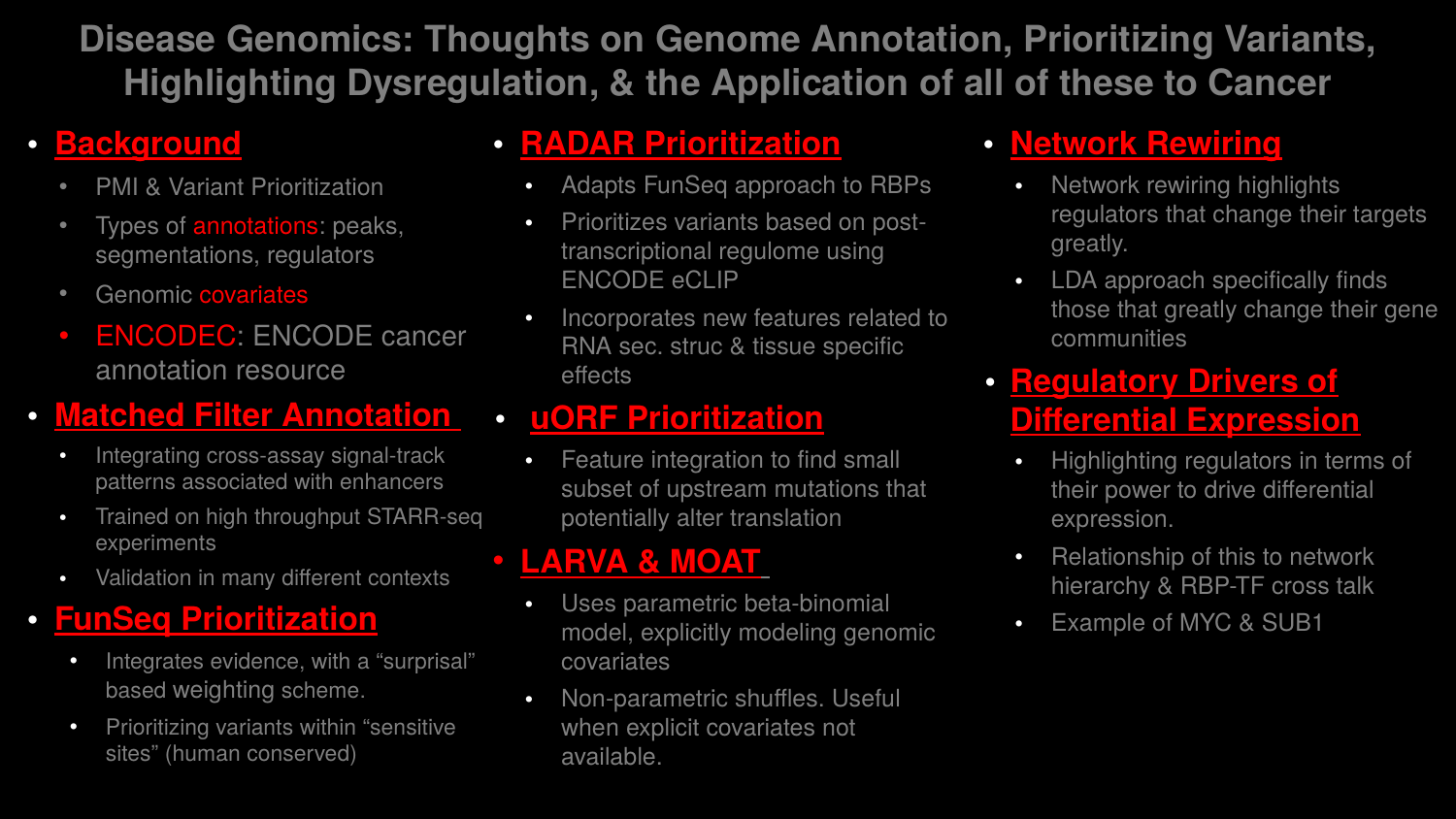

# Disease Genomics: Thoughts on Genome Annotation, Prioritizing Variants, Highlighting Dysregulation, & the Application of all of these to Cancer
Network Rewiring
Network rewiring highlights regulators that change their targets greatly.
LDA approach specifically finds those that greatly change their gene communities
Regulatory Drivers of Differential Expression
Highlighting regulators in terms of their power to drive differential expression.
Relationship of this to network hierarchy & RBP-TF cross talk
Example of MYC & SUB1

Background
PMI & Variant Prioritization
Types of annotations: peaks, segmentations, regulators
Genomic covariates
ENCODEC: ENCODE cancer annotation resource
Matched Filter Annotation
Integrating cross-assay signal-track patterns associated with enhancers
Trained on high throughput STARR-seq experiments
Validation in many different contexts
FunSeq Prioritization
Integrates evidence, with a “surprisal” based weighting scheme.
Prioritizing variants within “sensitive sites” (human conserved)

RADAR Prioritization
Adapts FunSeq approach to RBPs
Prioritizes variants based on post-transcriptional regulome using ENCODE eCLIP
Incorporates new features related to RNA sec. struc & tissue specific effects
uORF Prioritization
Feature integration to find small subset of upstream mutations that potentially alter translation
LARVA & MOAT
Uses parametric beta-binomial model, explicitly modeling genomic covariates
Non-parametric shuffles. Useful when explicit covariates not available.